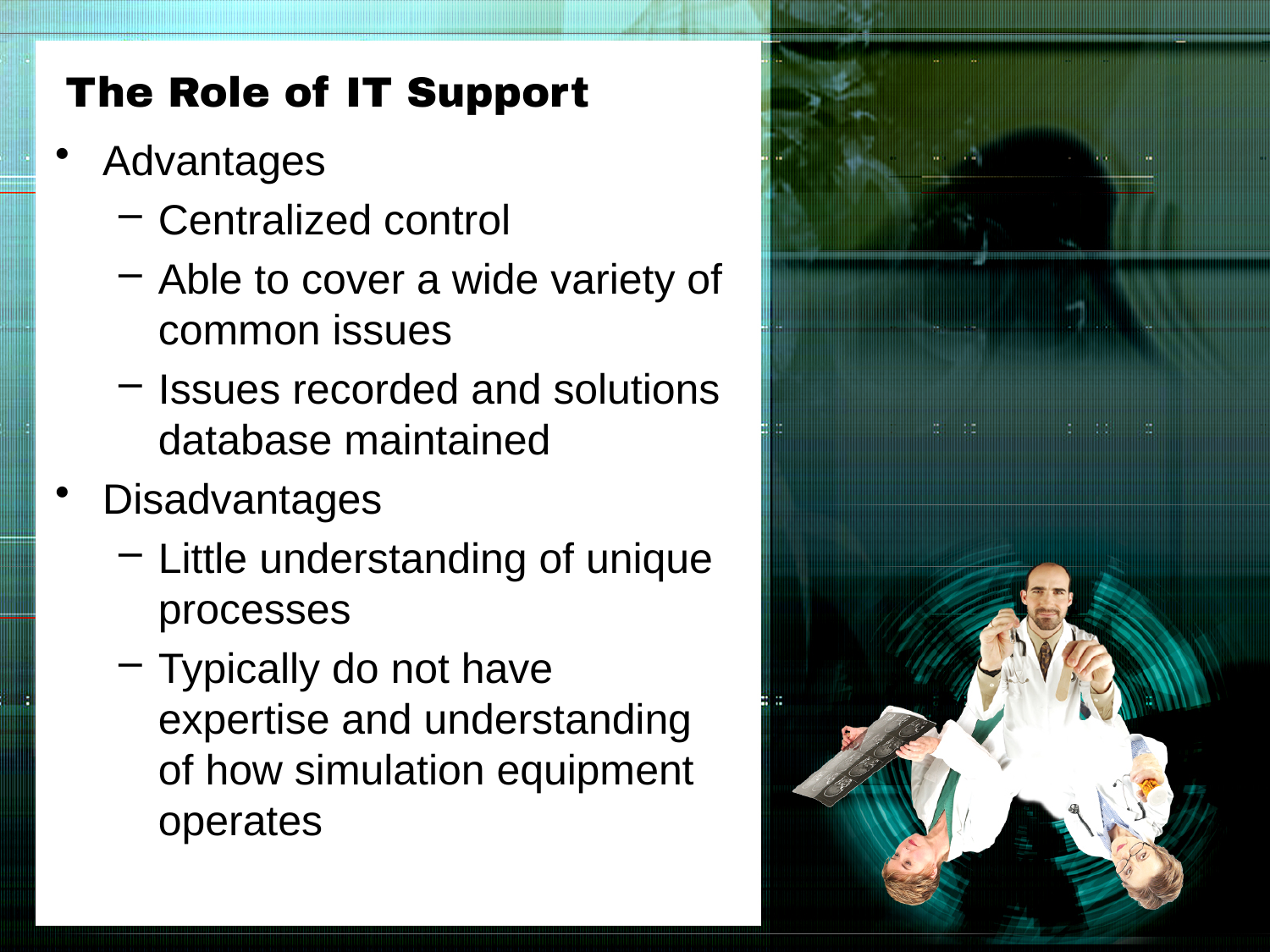

# The Role of IT Support
Advantages
Centralized control
Able to cover a wide variety of common issues
Issues recorded and solutions database maintained
Disadvantages
Little understanding of unique processes
Typically do not have expertise and understanding of how simulation equipment operates